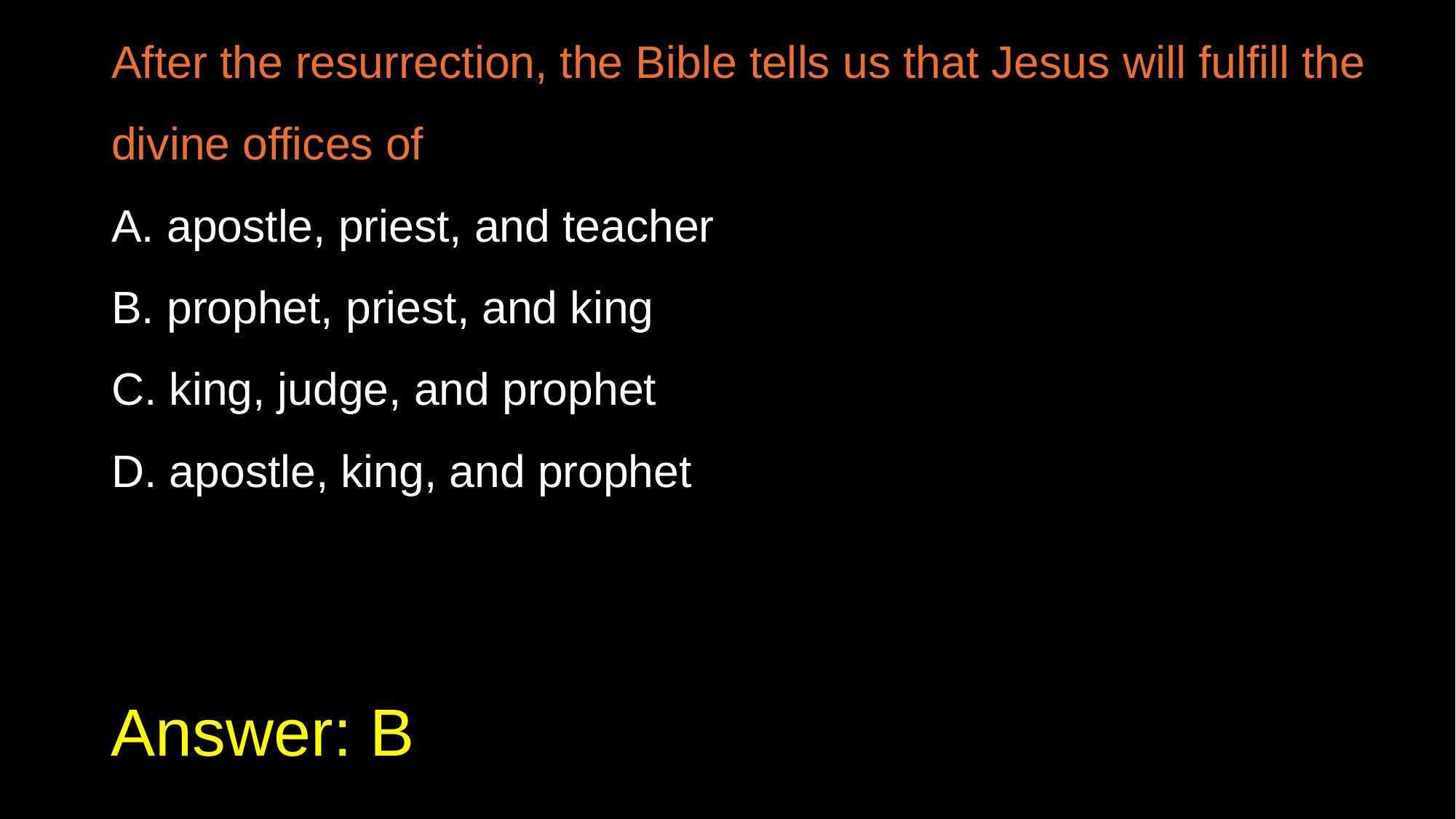

After the resurrection, the Bible tells us that Jesus will fulfill the divine offices of
A. apostle, priest, and teacher
B. prophet, priest, and king
C. king, judge, and prophet
D. apostle, king, and prophet
# Answer: B